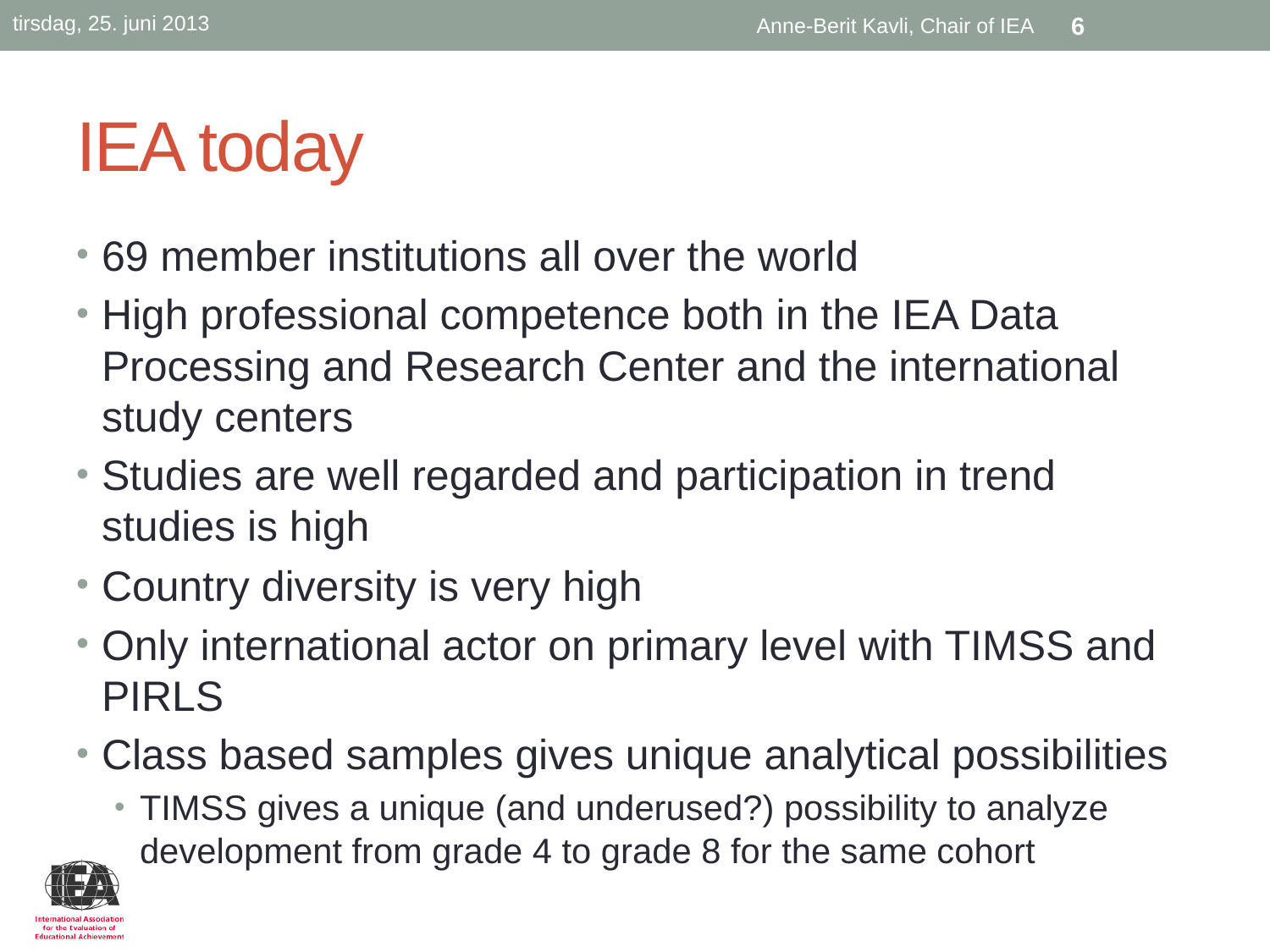

tirsdag, 25. juni 2013
Anne-Berit Kavli, Chair of IEA
6
# IEA today
69 member institutions all over the world
High professional competence both in the IEA Data Processing and Research Center and the international study centers
Studies are well regarded and participation in trend studies is high
Country diversity is very high
Only international actor on primary level with TIMSS and PIRLS
Class based samples gives unique analytical possibilities
TIMSS gives a unique (and underused?) possibility to analyze development from grade 4 to grade 8 for the same cohort